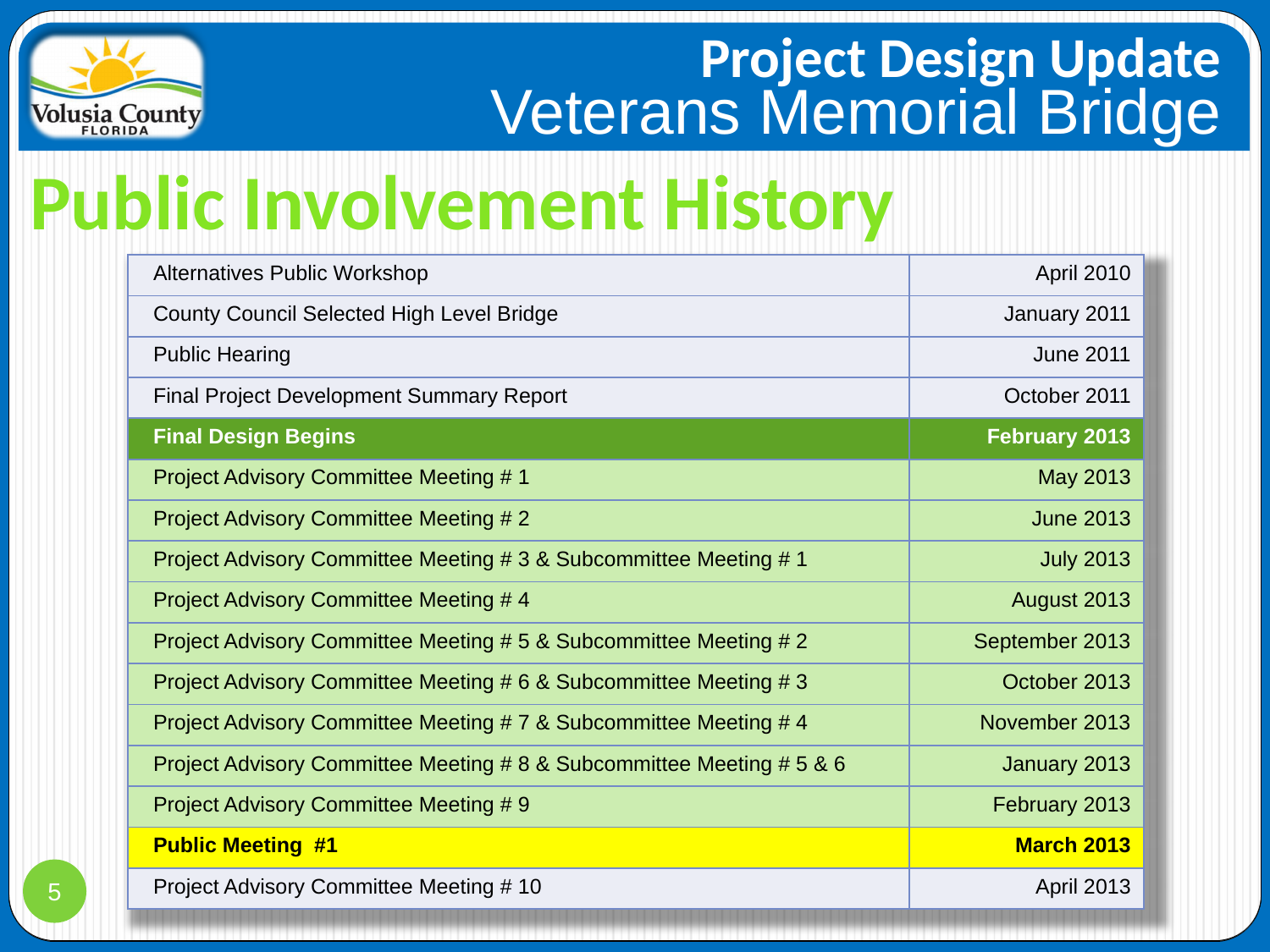

Public Involvement History
| Alternatives Public Workshop | April 2010 |
| --- | --- |
| County Council Selected High Level Bridge | January 2011 |
| Public Hearing | June 2011 |
| Final Project Development Summary Report | October 2011 |
| Final Design Begins | February 2013 |
| Project Advisory Committee Meeting # 1 | May 2013 |
| Project Advisory Committee Meeting # 2 | June 2013 |
| Project Advisory Committee Meeting # 3 & Subcommittee Meeting # 1 | July 2013 |
| Project Advisory Committee Meeting # 4 | August 2013 |
| Project Advisory Committee Meeting # 5 & Subcommittee Meeting # 2 | September 2013 |
| Project Advisory Committee Meeting # 6 & Subcommittee Meeting # 3 | October 2013 |
| Project Advisory Committee Meeting # 7 & Subcommittee Meeting # 4 | November 2013 |
| Project Advisory Committee Meeting # 8 & Subcommittee Meeting # 5 & 6 | January 2013 |
| Project Advisory Committee Meeting # 9 | February 2013 |
| Public Meeting #1 | March 2013 |
| Project Advisory Committee Meeting # 10 | April 2013 |
5